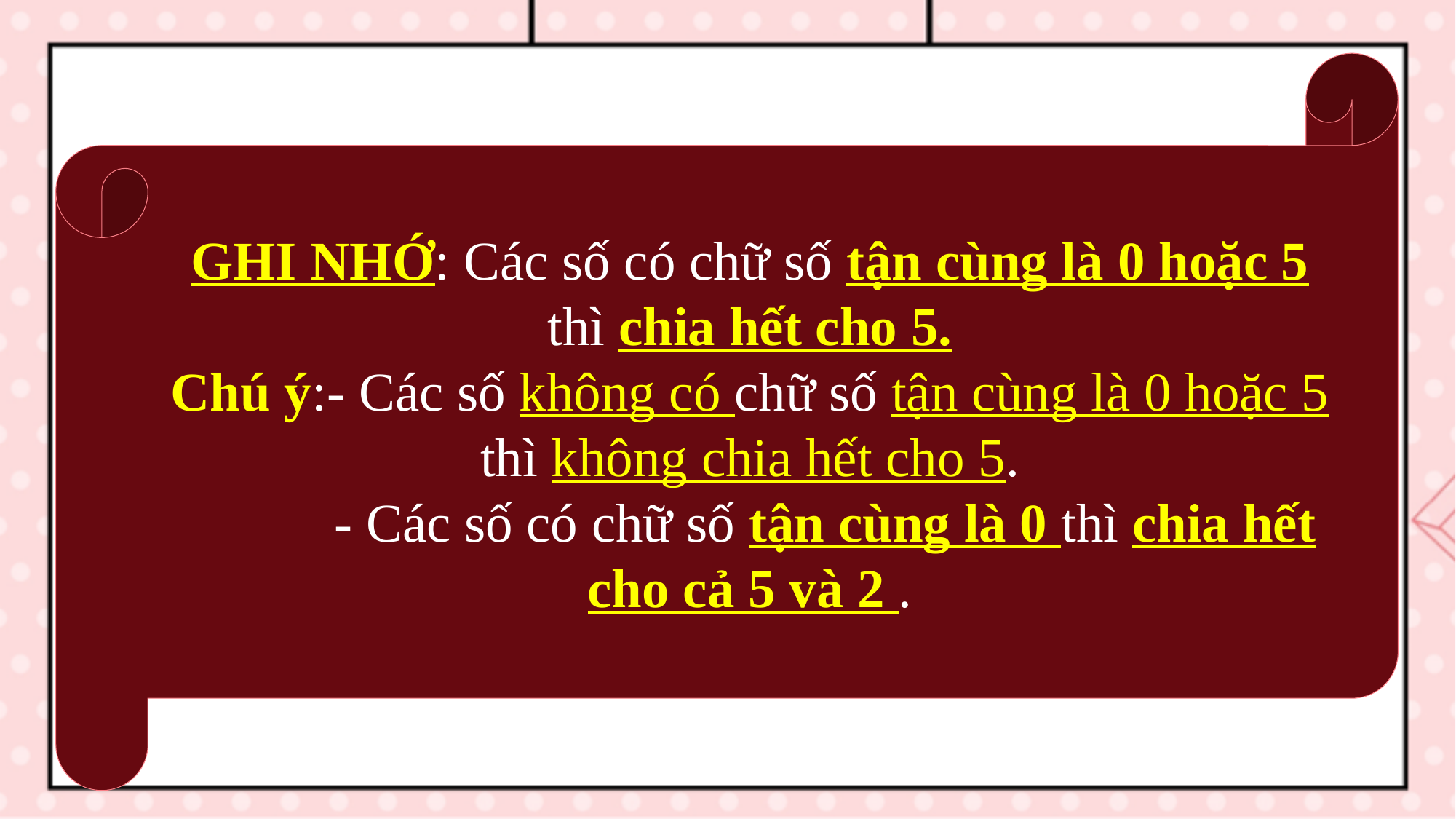

GHI NHỚ: Các số có chữ số tận cùng là 0 hoặc 5 thì chia hết cho 5.
Chú ý:- Các số không có chữ số tận cùng là 0 hoặc 5 thì không chia hết cho 5.
           - Các số có chữ số tận cùng là 0 thì chia hết cho cả 5 và 2 .